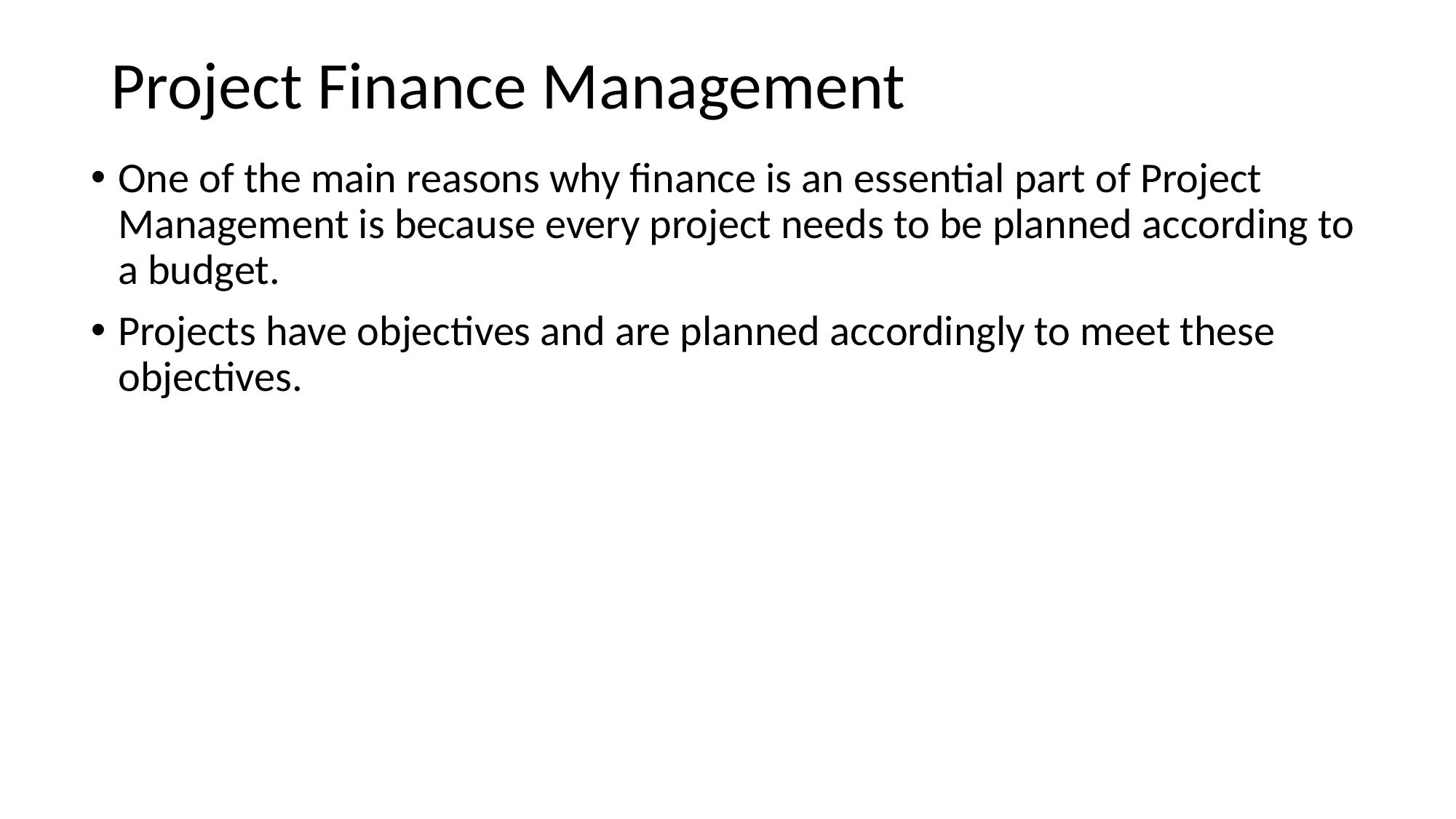

# Project Finance Management
One of the main reasons why finance is an essential part of Project Management is because every project needs to be planned according to a budget.
Projects have objectives and are planned accordingly to meet these objectives.